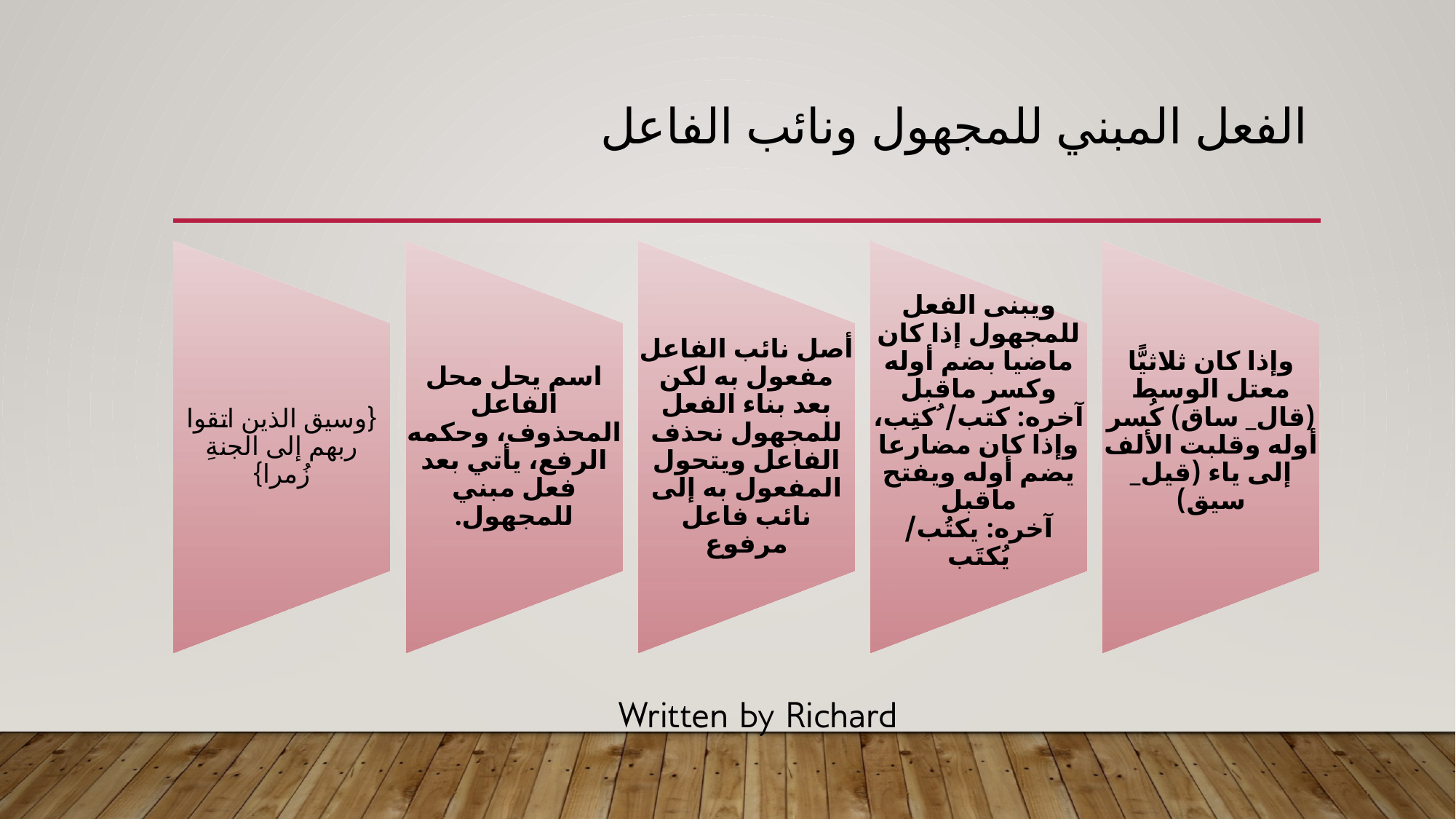

# الفعل المبني للمجهول ونائب الفاعل
{وسيق الذين اتقوا ربهم إلى الجنةِ زُمرا}
اسم يحل محل الفاعل المحذوف، وحكمه الرفع، يأتي بعد فعل مبني للمجهول.
أصل نائب الفاعل مفعول به لكن بعد بناء الفعل للمجهول نحذف الفاعل ويتحول المفعول به إلى نائب فاعل مرفوع
ويبنى الفعل للمجهول إذا كان ماضيا بضم أوله وكسر ماقبل آخره: كتب/ ُكتِب، وإذا كان مضارعا يضم أوله ويفتح ماقبل
آخره: يكتُب/ يُكتَب
وإذا كان ثلاثيًّا معتل الوسط (قال_ ساق) كُسر أوله وقلبت الألف إلى ياء (قيل_ سيق)
Written by Richard